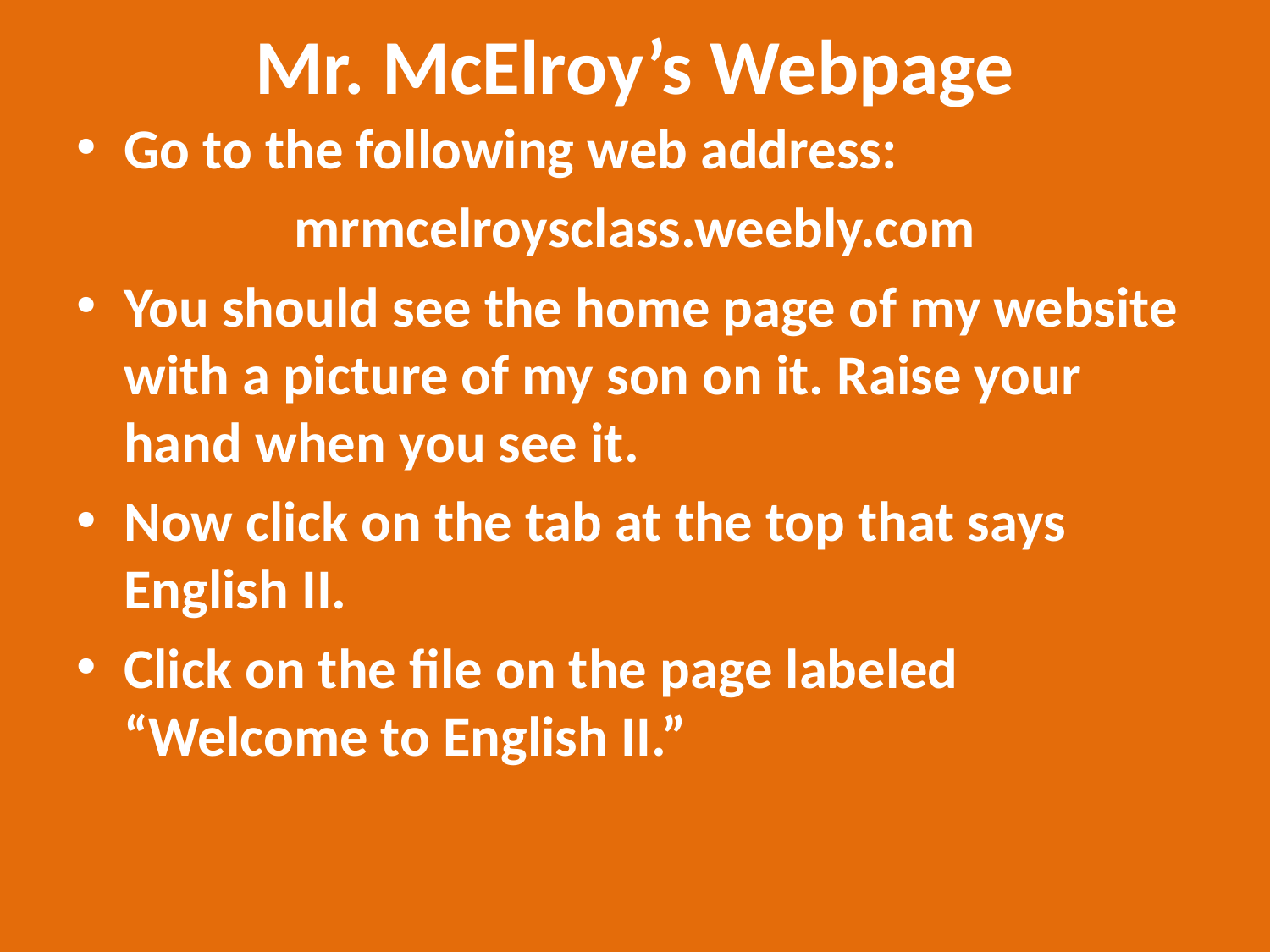

# Mr. McElroy’s Webpage
Go to the following web address:
mrmcelroysclass.weebly.com
You should see the home page of my website with a picture of my son on it. Raise your hand when you see it.
Now click on the tab at the top that says English II.
Click on the file on the page labeled “Welcome to English II.”